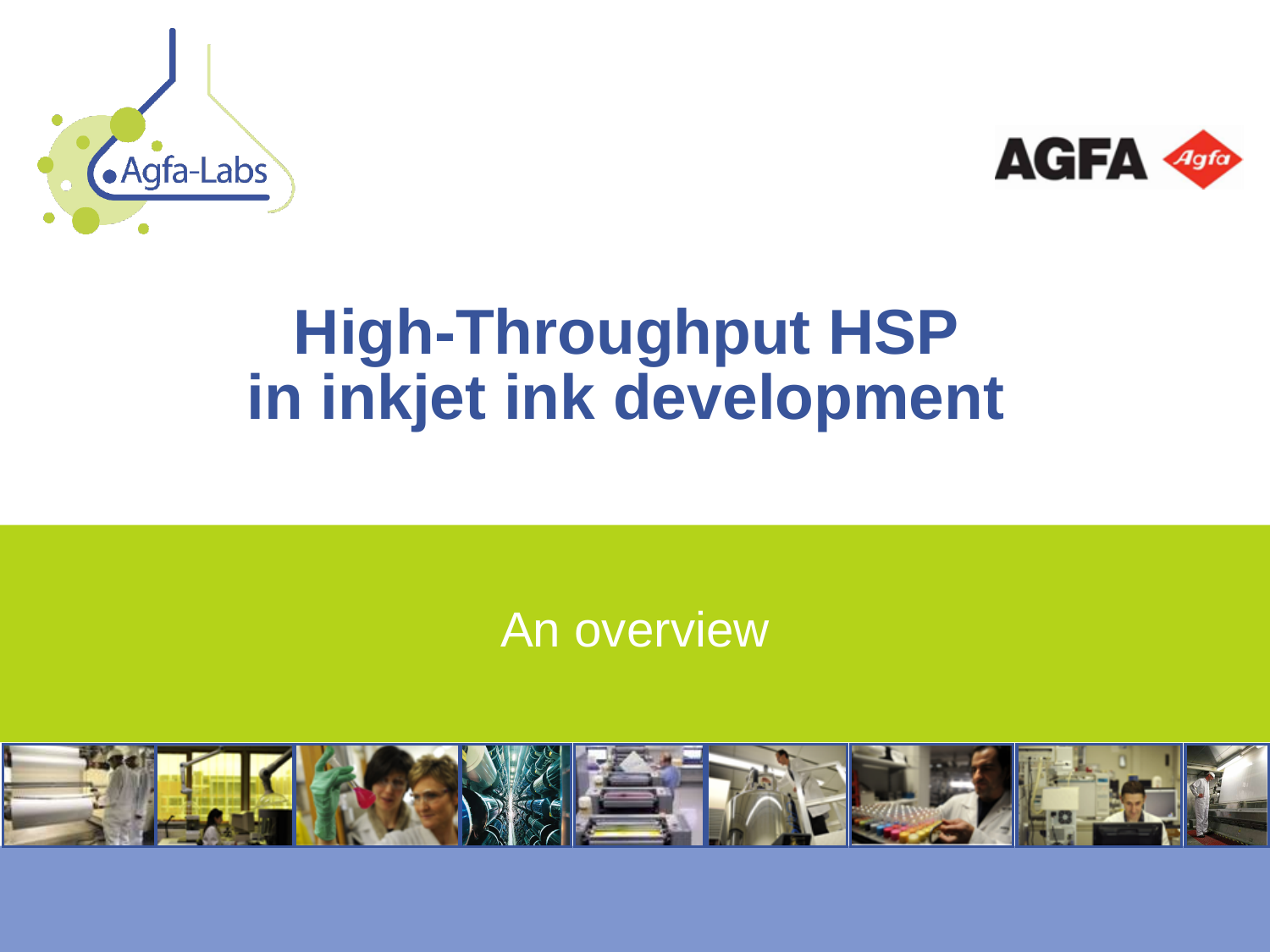

# High-Throughput HSP in inkjet ink development
An overview